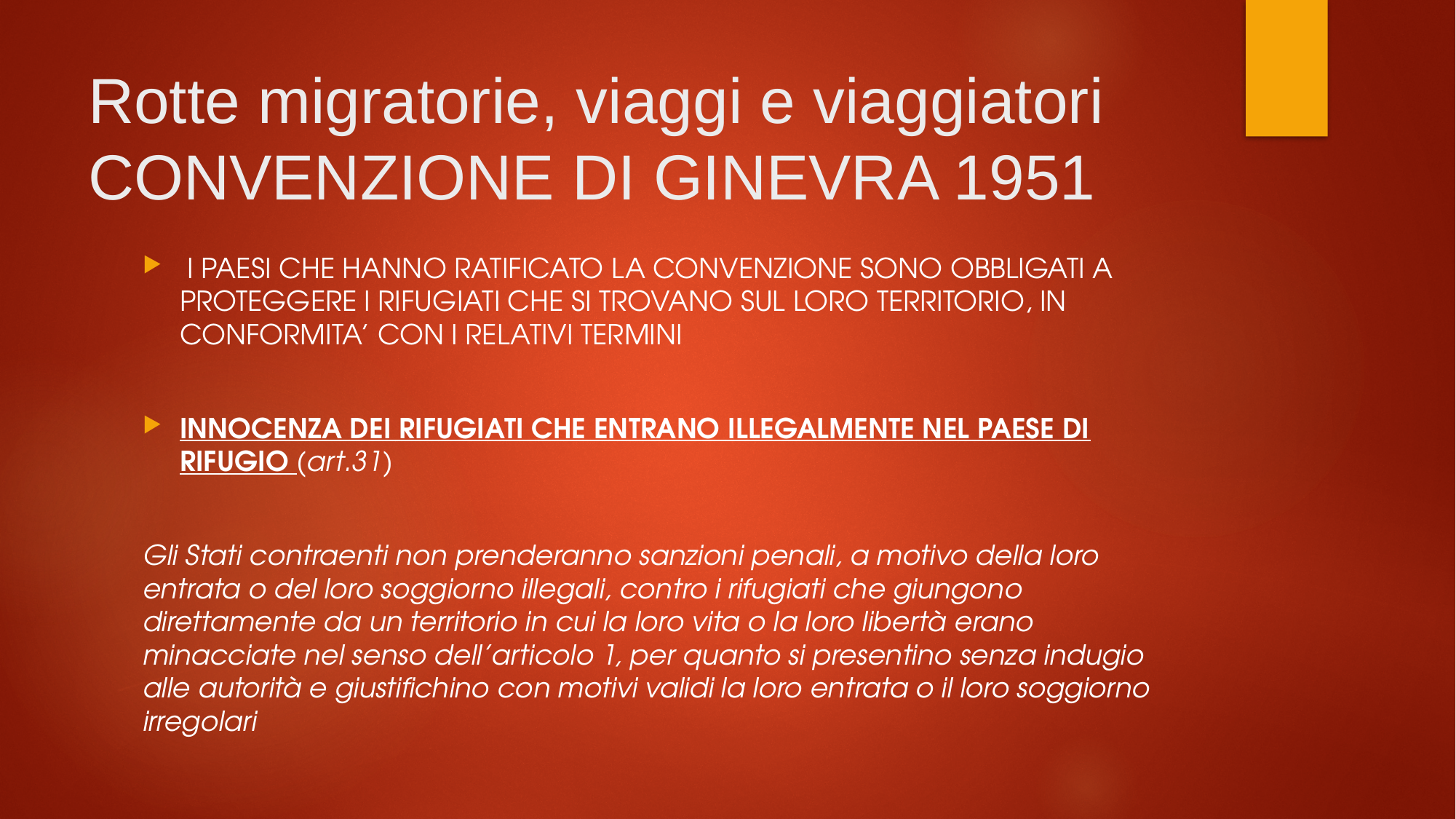

# Rotte migratorie, viaggi e viaggiatori CONVENZIONE DI GINEVRA 1951
 I PAESI CHE HANNO RATIFICATO LA CONVENZIONE SONO OBBLIGATI A PROTEGGERE I RIFUGIATI CHE SI TROVANO SUL LORO TERRITORIO, IN CONFORMITA’ CON I RELATIVI TERMINI

INNOCENZA DEI RIFUGIATI CHE ENTRANO ILLEGALMENTE NEL PAESE DI RIFUGIO (art.31)

Gli Stati contraenti non prenderanno sanzioni penali, a motivo della loro entrata o del loro soggiorno illegali, contro i rifugiati che giungono direttamente da un territorio in cui la loro vita o la loro libertà erano minacciate nel senso dell’articolo 1, per quanto si presentino senza indugio alle autorità e giustifichino con motivi validi la loro entrata o il loro soggiorno irregolari